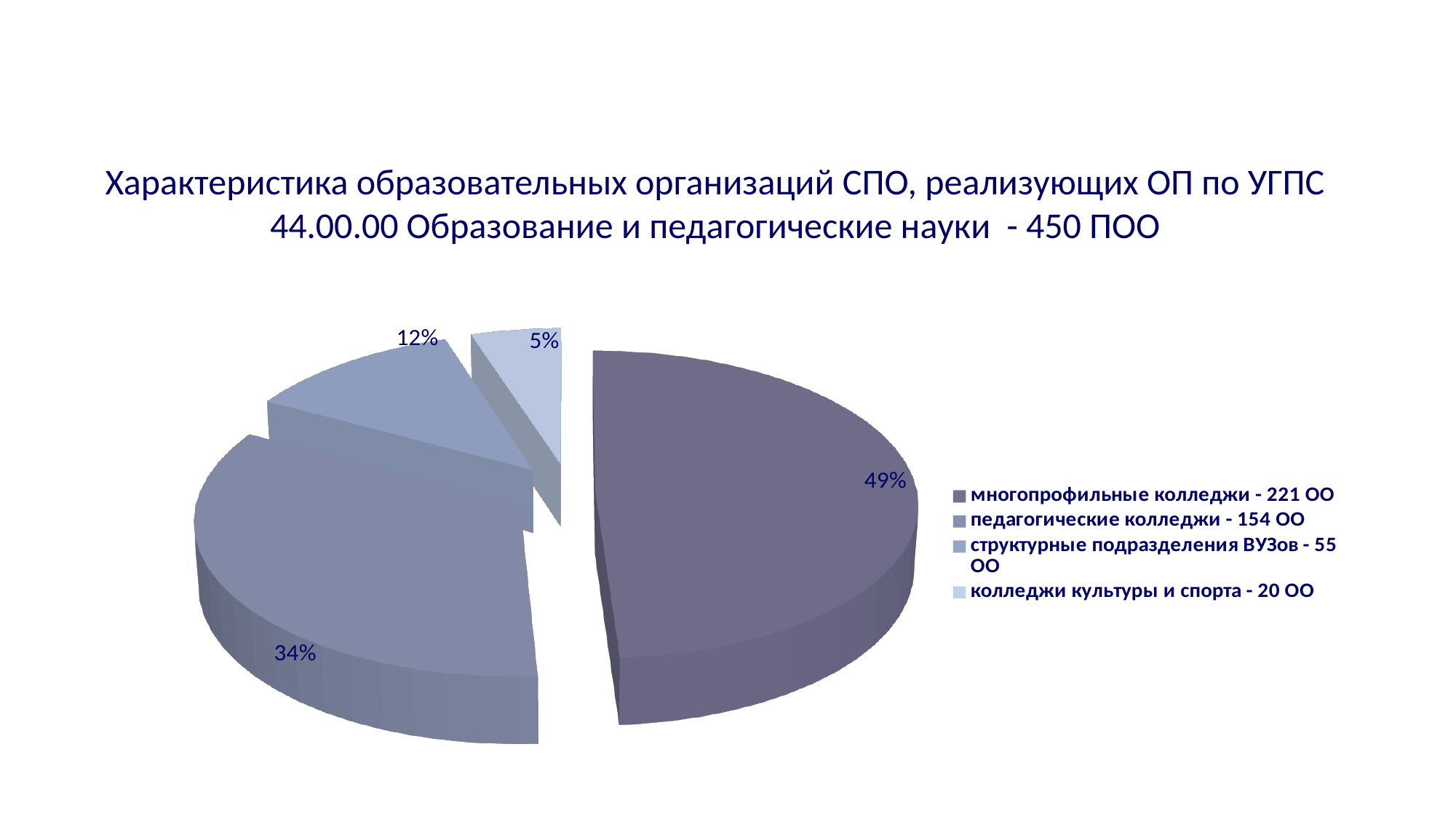

Характеристика образовательных организаций СПО, реализующих ОП по УГПС 44.00.00 Образование и педагогические науки  - 450 ПОО
#

[unsupported chart]

[unsupported chart]